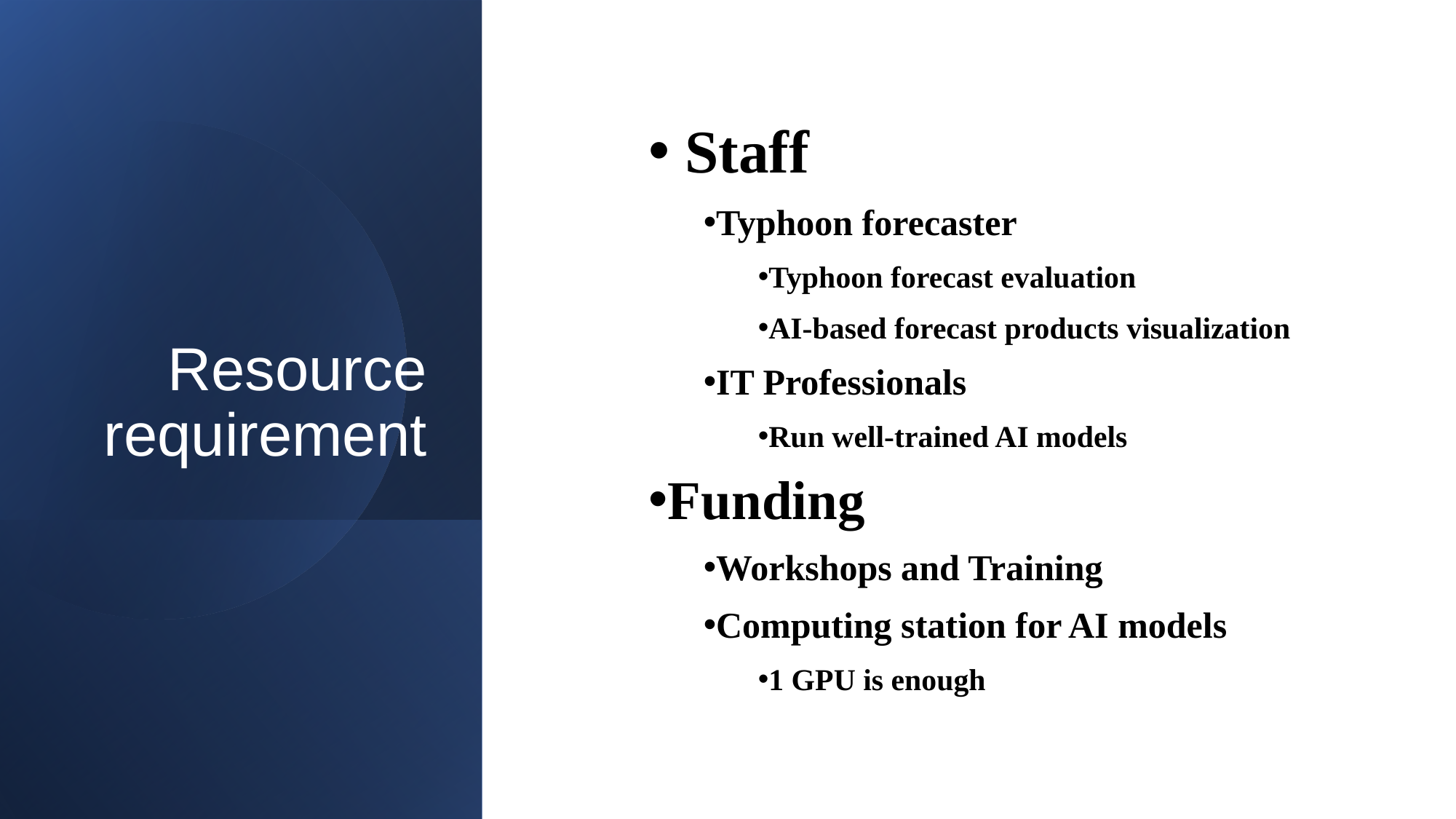

# Resource requirement
 Staff
Typhoon forecaster
Typhoon forecast evaluation
AI-based forecast products visualization
IT Professionals
Run well-trained AI models
Funding
Workshops and Training
Computing station for AI models
1 GPU is enough